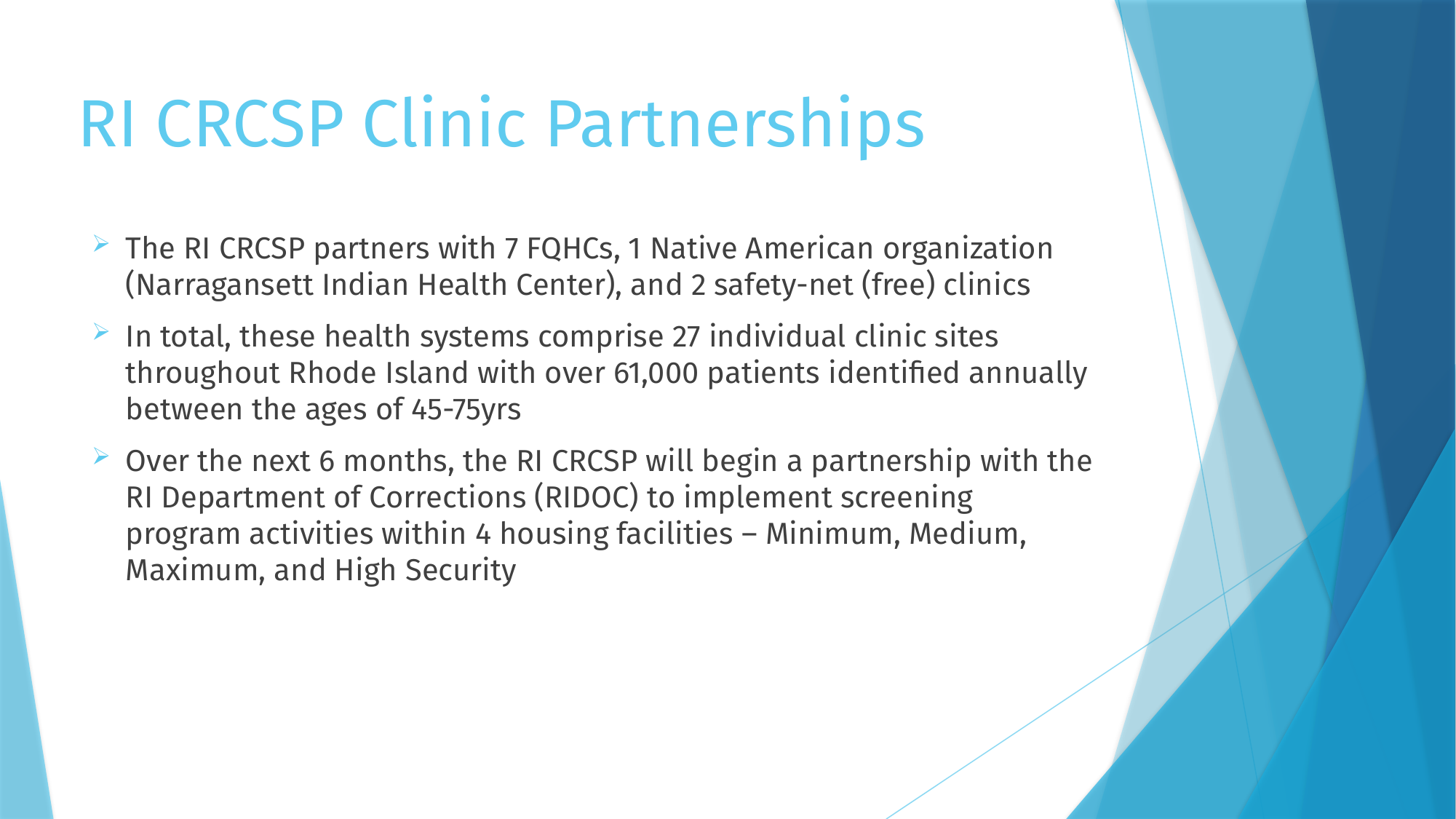

# RI CRCSP Clinic Partnerships
The RI CRCSP partners with 7 FQHCs, 1 Native American organization (Narragansett Indian Health Center), and 2 safety-net (free) clinics
In total, these health systems comprise 27 individual clinic sites throughout Rhode Island with over 61,000 patients identified annually between the ages of 45-75yrs
Over the next 6 months, the RI CRCSP will begin a partnership with the RI Department of Corrections (RIDOC) to implement screening program activities within 4 housing facilities – Minimum, Medium, Maximum, and High Security